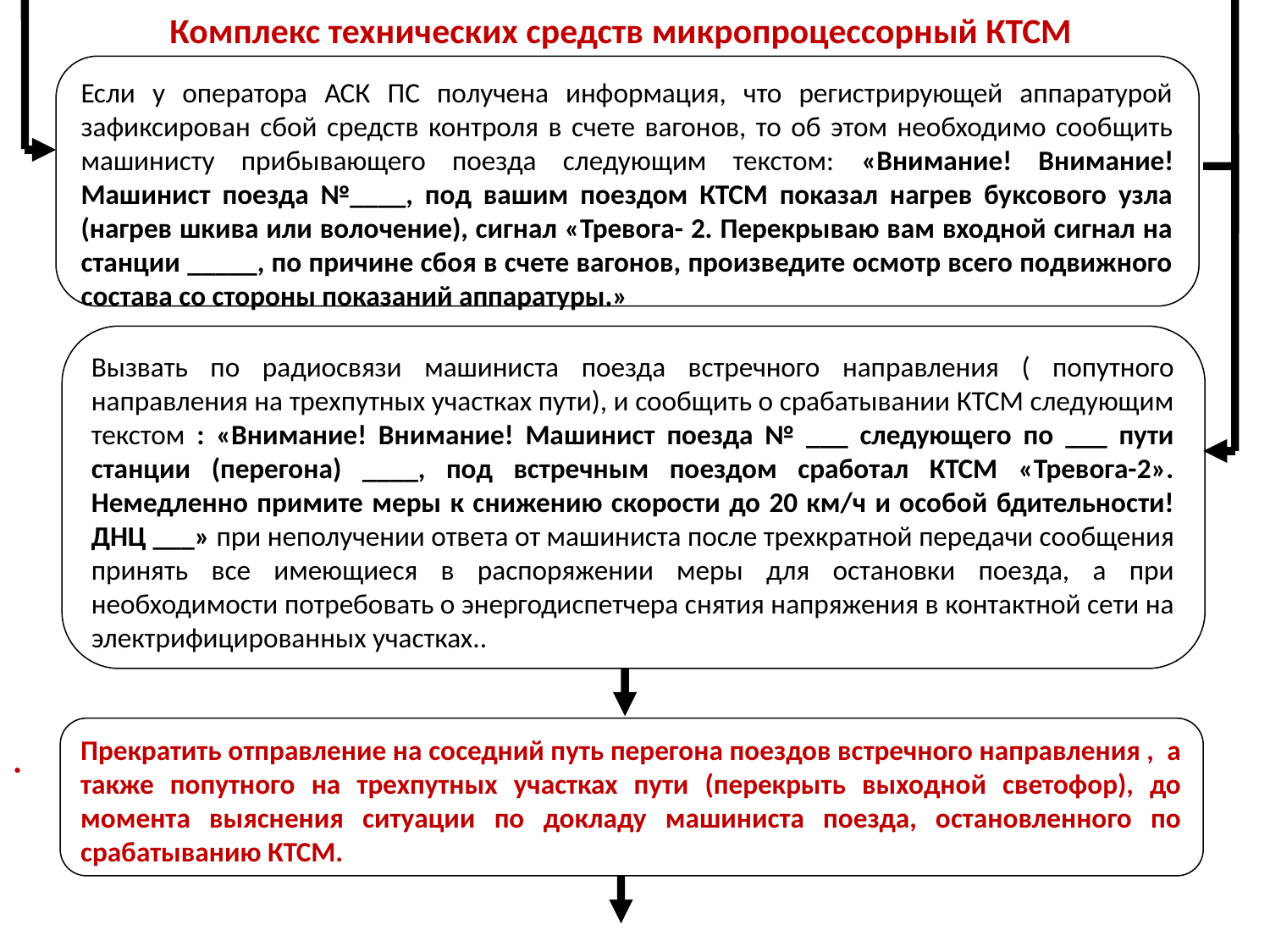

# Комплекс технических средств микропроцессорный КТСМ

Если у оператора АСК ПС получена информация, что регистрирующей аппаратурой зафиксирован сбой средств контроля в счете вагонов, то об этом необходимо сообщить машинисту прибывающего поезда следующим текстом: «Внимание! Внимание! Машинист поезда №____, под вашим поездом КТСМ показал нагрев буксового узла (нагрев шкива или волочение), сигнал «Тревога- 2. Перекрываю вам входной сигнал на станции _____, по причине сбоя в счете вагонов, произведите осмотр всего подвижного состава со стороны показаний аппаратуры.»

Вызвать по радиосвязи машиниста поезда встречного направления ( попутного направления на трехпутных участках пути), и сообщить о срабатывании КТСМ следующим текстом : «Внимание! Внимание! Машинист поезда № ___ следующего по ___ пути станции (перегона) ____, под встречным поездом сработал КТСМ «Тревога-2». Немедленно примите меры к снижению скорости до 20 км/ч и особой бдительности! ДНЦ ___» при неполучении ответа от машиниста после трехкратной передачи сообщения принять все имеющиеся в распоряжении меры для остановки поезда, а при необходимости потребовать о энергодиспетчера снятия напряжения в контактной сети на электрифицированных участках..

Прекратить отправление на соседний путь перегона поездов встречного направления ,  а также попутного на трехпутных участках пути (перекрыть выходной светофор), до момента выяснения ситуации по докладу машиниста поезда, остановленного по срабатыванию КТСМ.
.